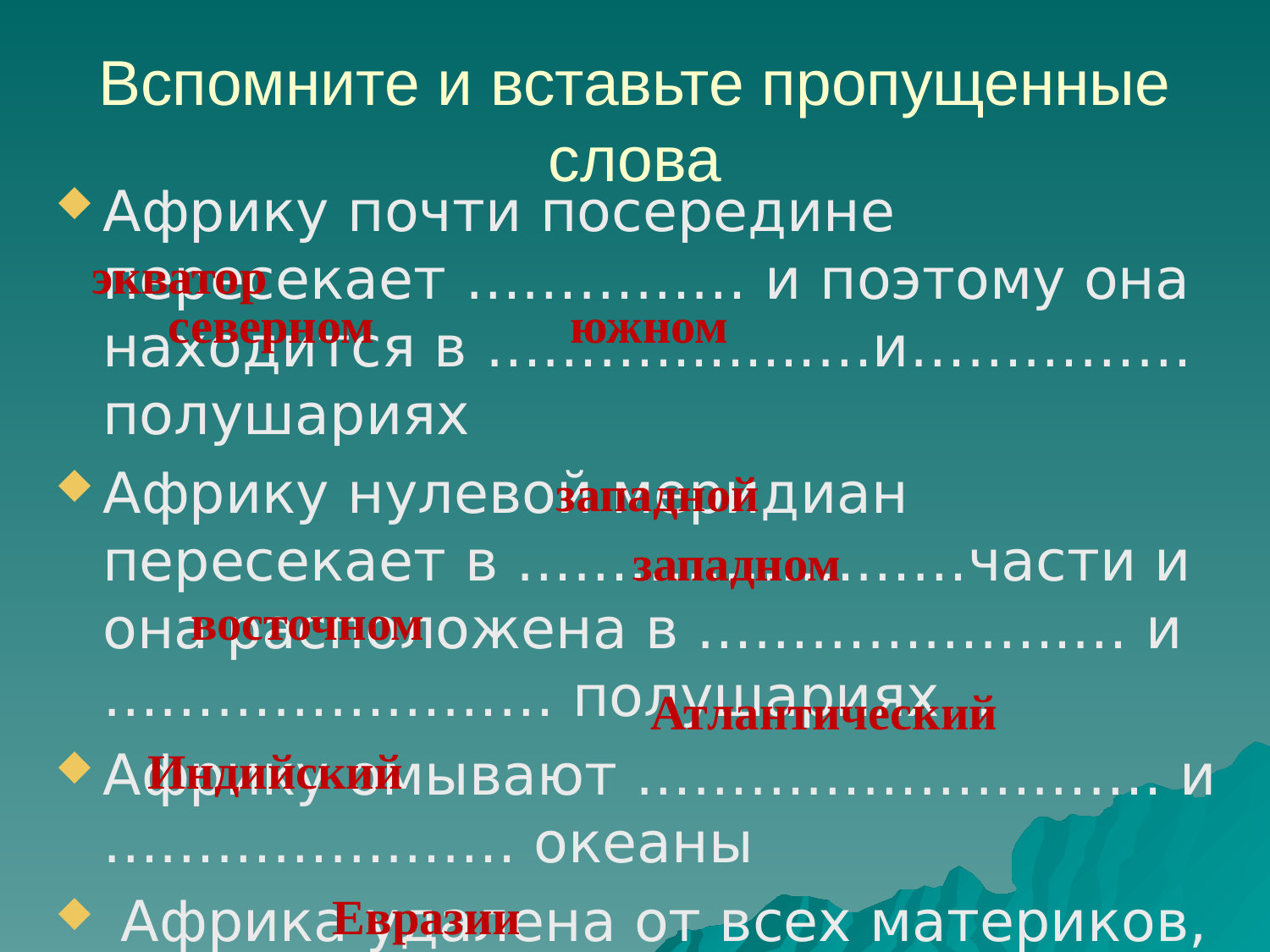

# Вспомните и вставьте пропущенные слова
Африку почти посередине пересекает …………… и поэтому она находится в ……….........…и…………… полушариях
Африку нулевой меридиан пересекает в ……………………части и она расположена в ………………..… и …………………… полушариях. .
Африку омывают ………………………. и …………………. океаны
 Африка удалена от всех материков, кроме ………………………
экватор
   северном                южном
                                     западной
                                    западном       восточном

                                                    Атлантический
           Индийский
                  Евразии